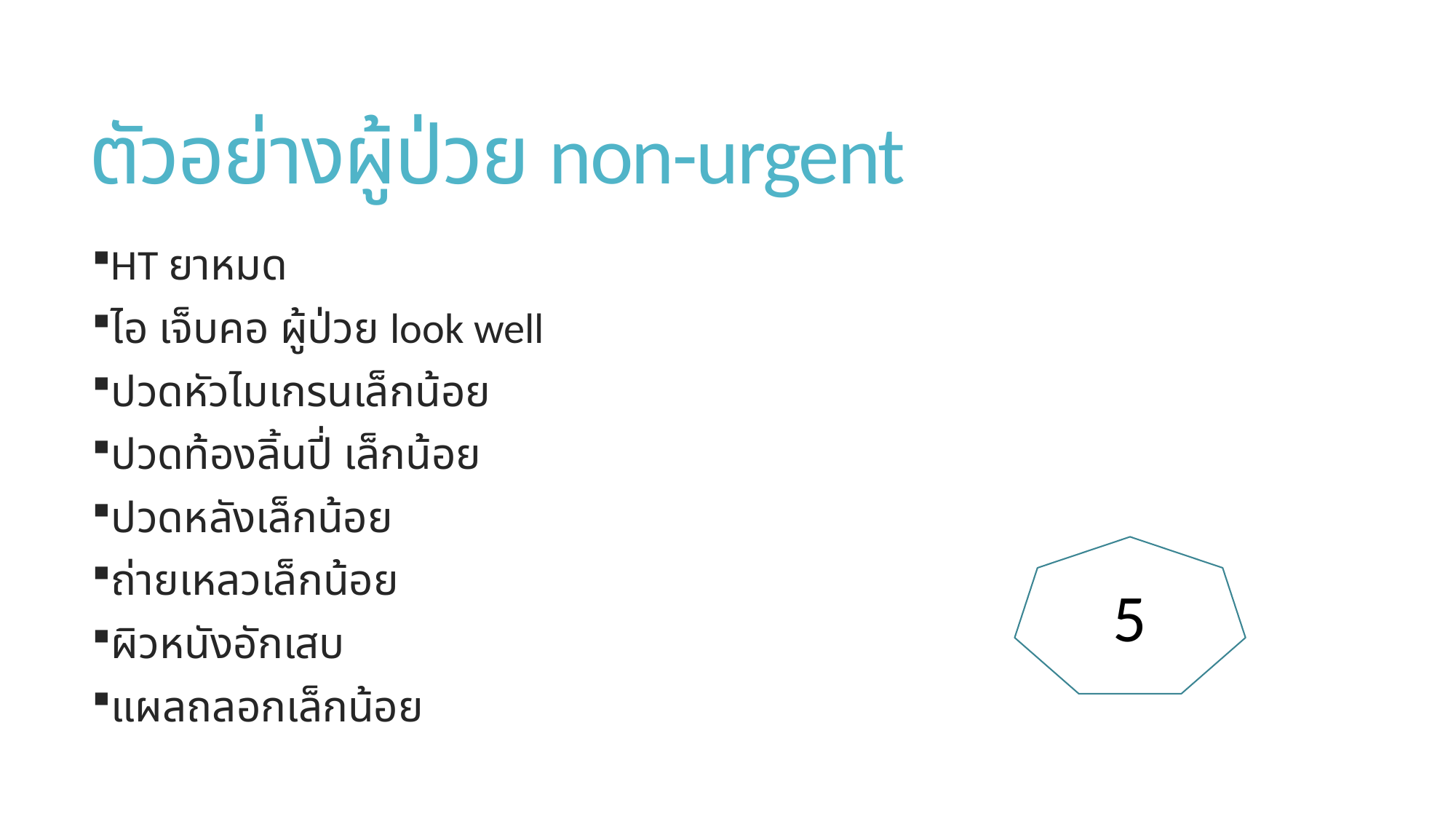

# ตัวอย่างผู้ป่วย non-urgent
HT ยาหมด
ไอ เจ็บคอ ผู้ป่วย look well
ปวดหัวไมเกรนเล็กน้อย
ปวดท้องลิ้นปี่ เล็กน้อย
ปวดหลังเล็กน้อย
ถ่ายเหลวเล็กน้อย
ผิวหนังอักเสบ
แผลถลอกเล็กน้อย
5